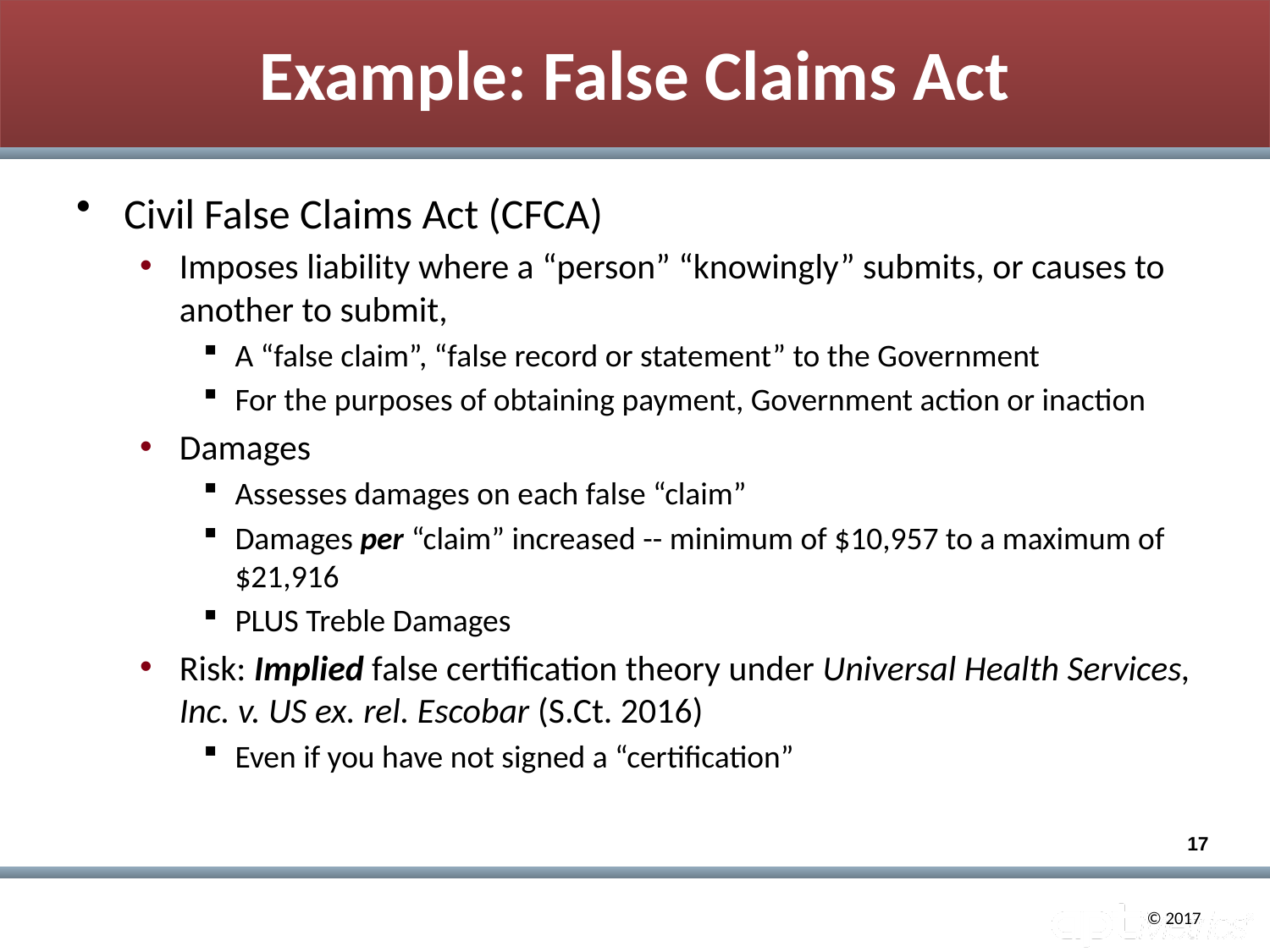

# Example: False Claims Act
Civil False Claims Act (CFCA)
Imposes liability where a “person” “knowingly” submits, or causes to another to submit,
A “false claim”, “false record or statement” to the Government
For the purposes of obtaining payment, Government action or inaction
Damages
Assesses damages on each false “claim”
Damages per “claim” increased -- minimum of $10,957 to a maximum of $21,916
PLUS Treble Damages
Risk: Implied false certification theory under Universal Health Services, Inc. v. US ex. rel. Escobar (S.Ct. 2016)
Even if you have not signed a “certification”